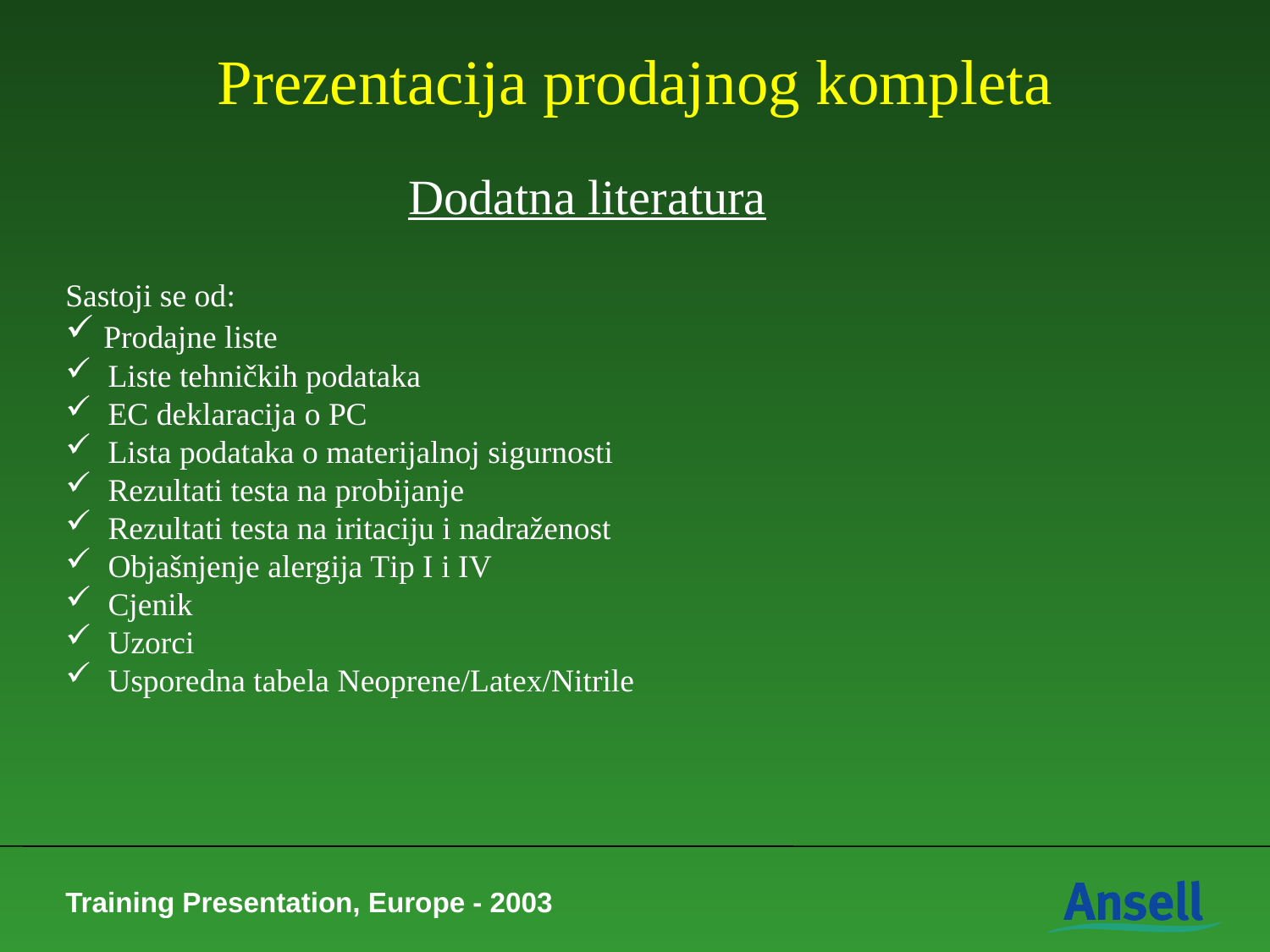

# Prezentacija prodajnog kompleta
Dodatna literatura

Sastoji se od:
 Prodajne liste
  Liste tehničkih podataka
  EC deklaracija o PC
  Lista podataka o materijalnoj sigurnosti
  Rezultati testa na probijanje
  Rezultati testa na iritaciju i nadraženost
  Objašnjenje alergija Tip I i IV
  Cjenik
  Uzorci
  Usporedna tabela Neoprene/Latex/Nitrile